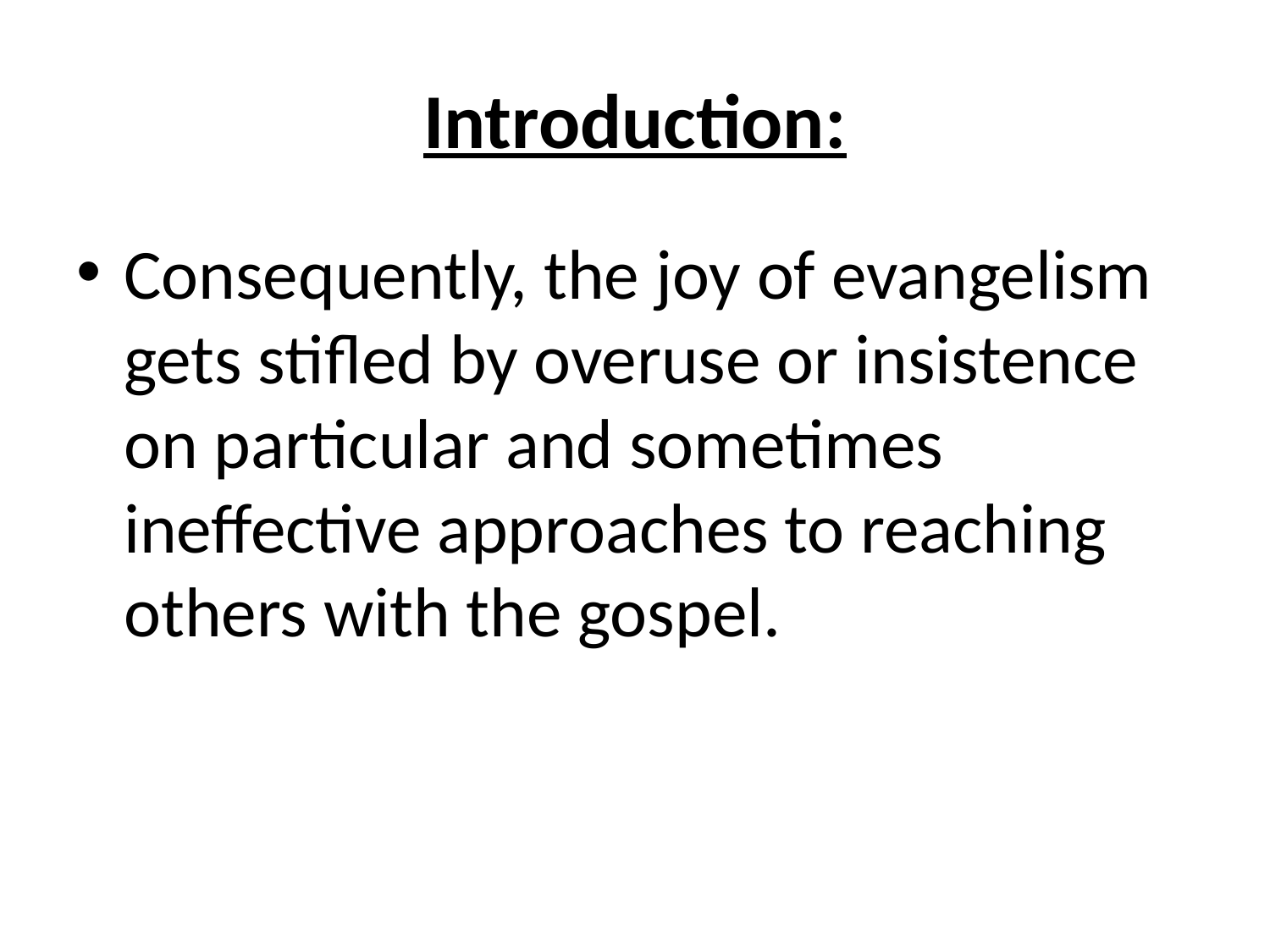

# Introduction:
Consequently, the joy of evangelism gets stifled by overuse or insistence on particular and sometimes ineffective approaches to reaching others with the gospel.